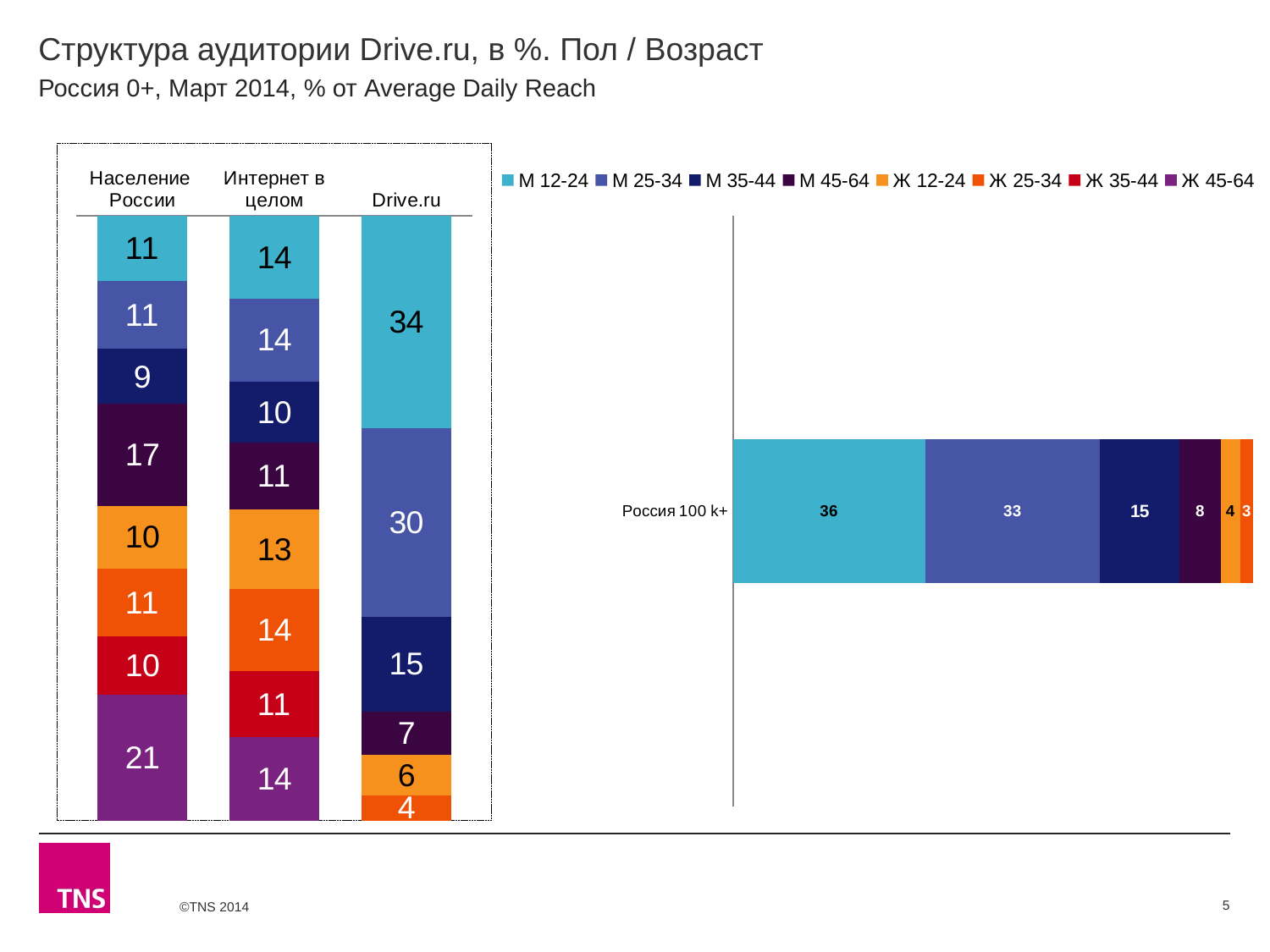

# Структура аудитории Drive.ru, в %. Пол / Возраст
Россия 0+, Март 2014, % от Average Daily Reach

### Chart

| Category | М 12-24 | М 25-34 | М 35-44 | М 45-64 | Ж 12-24 | Ж 25-34 | Ж 35-44 | Ж 45-64 |
|---|---|---|---|---|---|---|---|---|
| Население  России | 10.8 | 11.2 | 9.1 | 16.8 | 10.4 | 11.2 | 9.6 | 20.8 |
| Интернет в целом | 13.7 | 13.7 | 10.1 | 11.1 | 13.1 | 13.6 | 10.9 | 13.8 |
| Drive.ru | 33.9 | 30.0 | 15.1 | 7.0 | 6.4 | 4.0 | None | None |

### Chart

| Category | М 12-24 | М 25-34 | М 35-44 | М 45-64 | Ж 12-24 | Ж 25-34 | Ж 35-44 | Ж 45-64 |
|---|---|---|---|---|---|---|---|---|
| Россия 100 k+ | 35.80000000000001 | 32.5 | 14.8 | 7.8 | 3.5 | 2.5 | None | None |
5